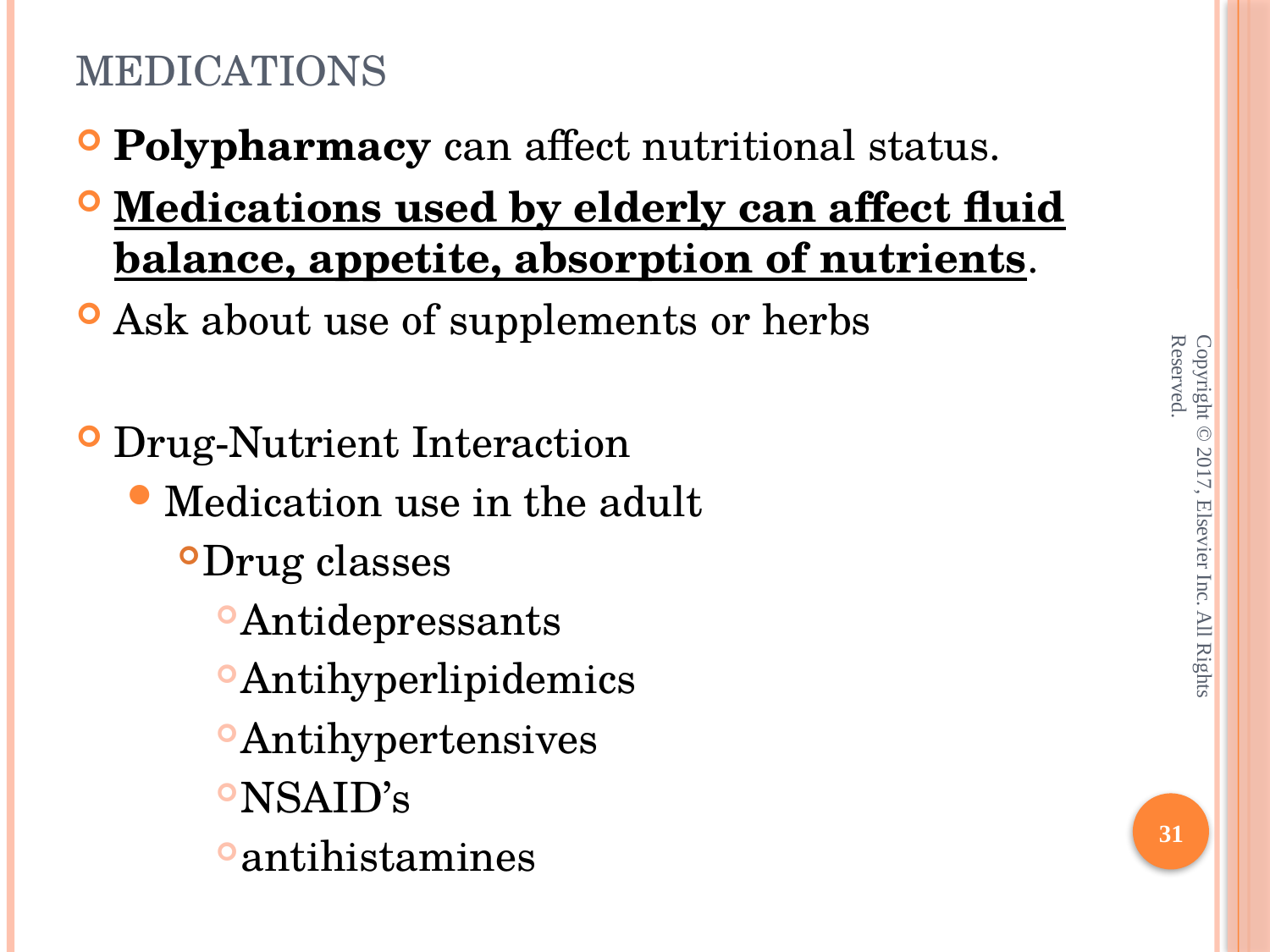

# Medications
Polypharmacy can affect nutritional status.
Medications used by elderly can affect fluid balance, appetite, absorption of nutrients.
Ask about use of supplements or herbs

Drug-Nutrient Interaction
Medication use in the adult
Drug classes
Antidepressants
Antihyperlipidemics
Antihypertensives
NSAID’s
antihistamines
Copyright © 2017, Elsevier Inc. All Rights Reserved.
31